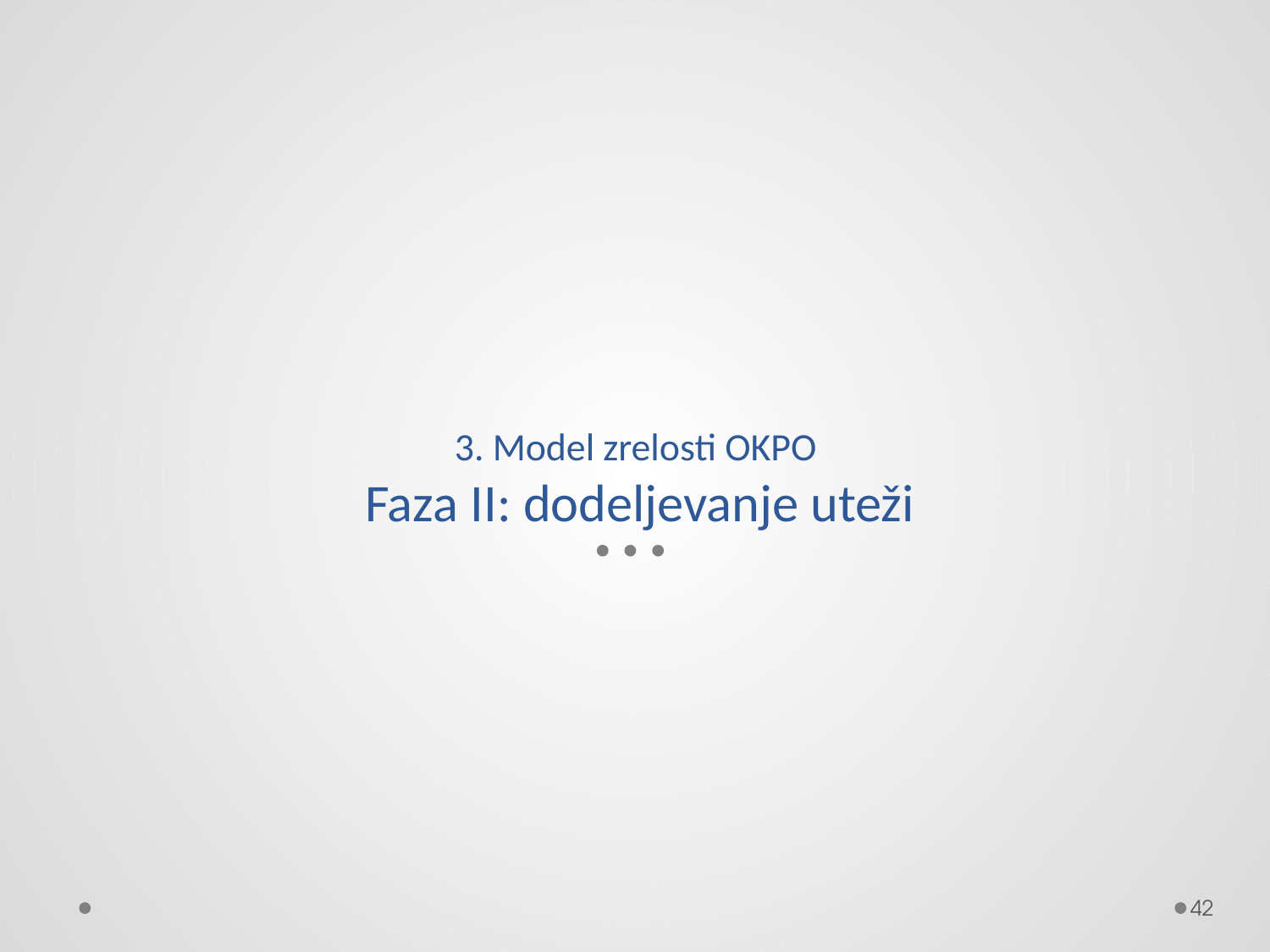

# 3. Model zrelosti OKPO Faza II: dodeljevanje uteži

42